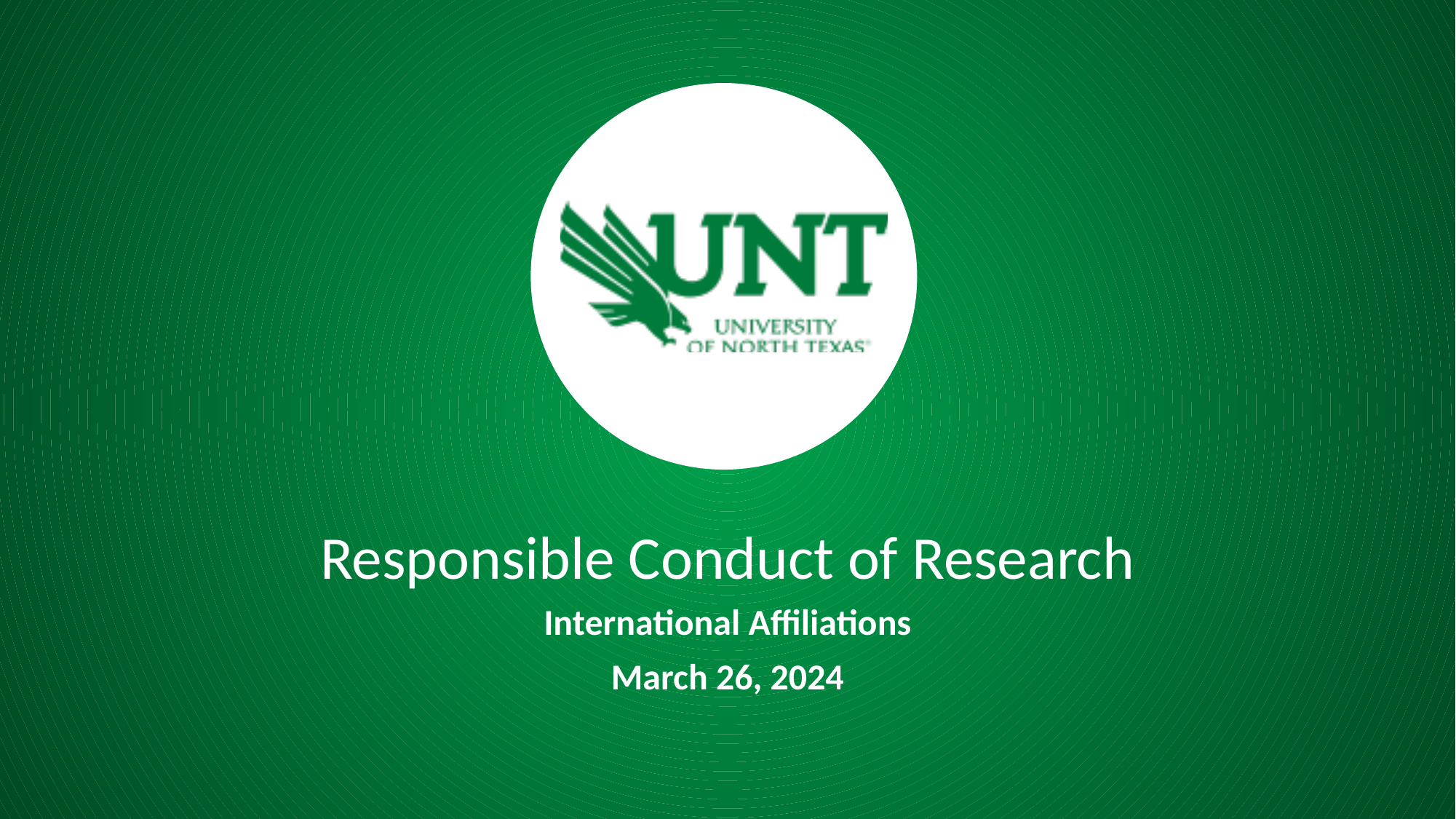

Responsible Conduct of Research
International Affiliations
March 26, 2024